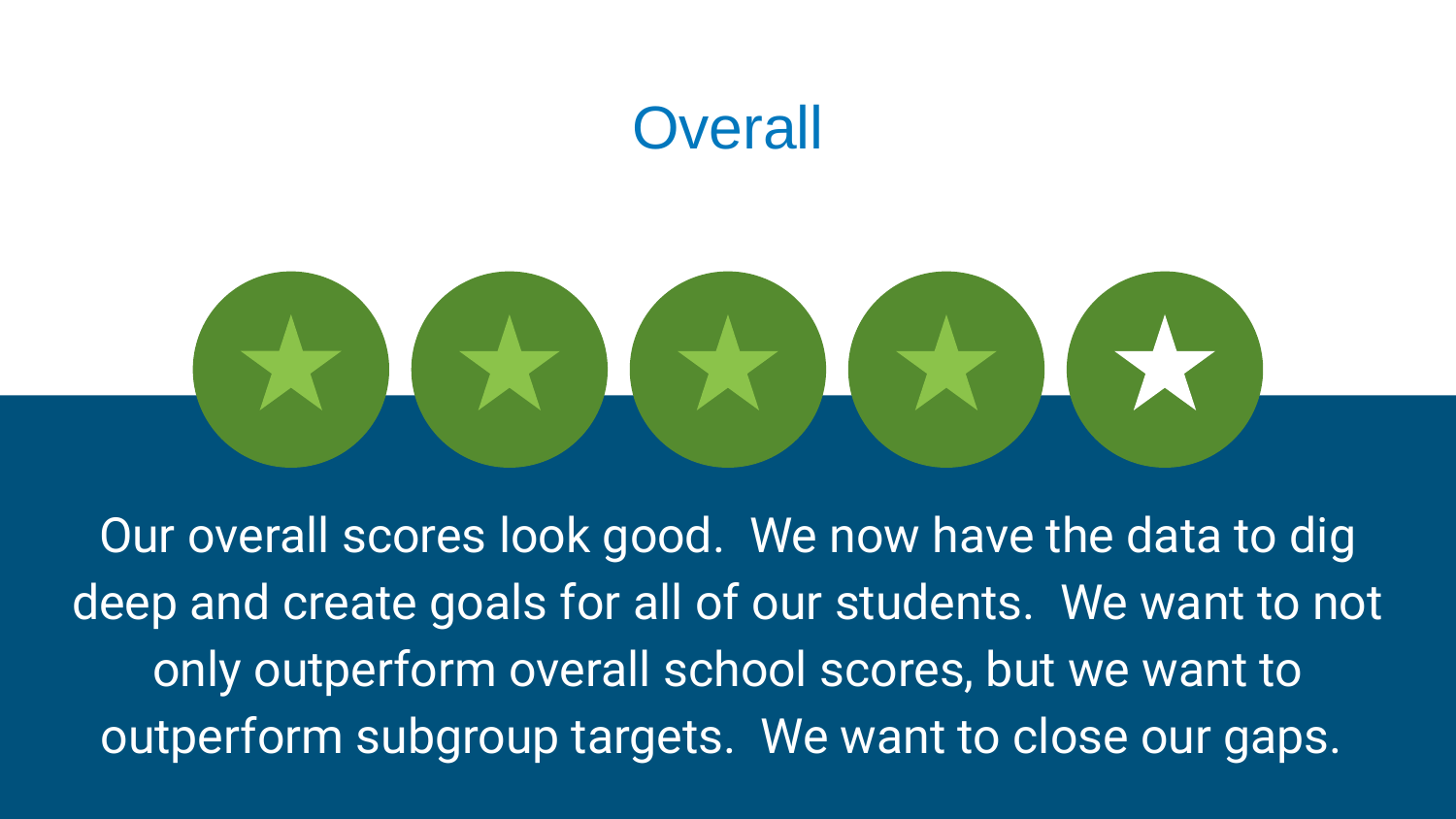

Overall

Our overall scores look good.  We now have the data to dig deep and create goals for all of our students.  We want to not only outperform overall school scores, but we want to outperform subgroup targets.  We want to close our gaps.